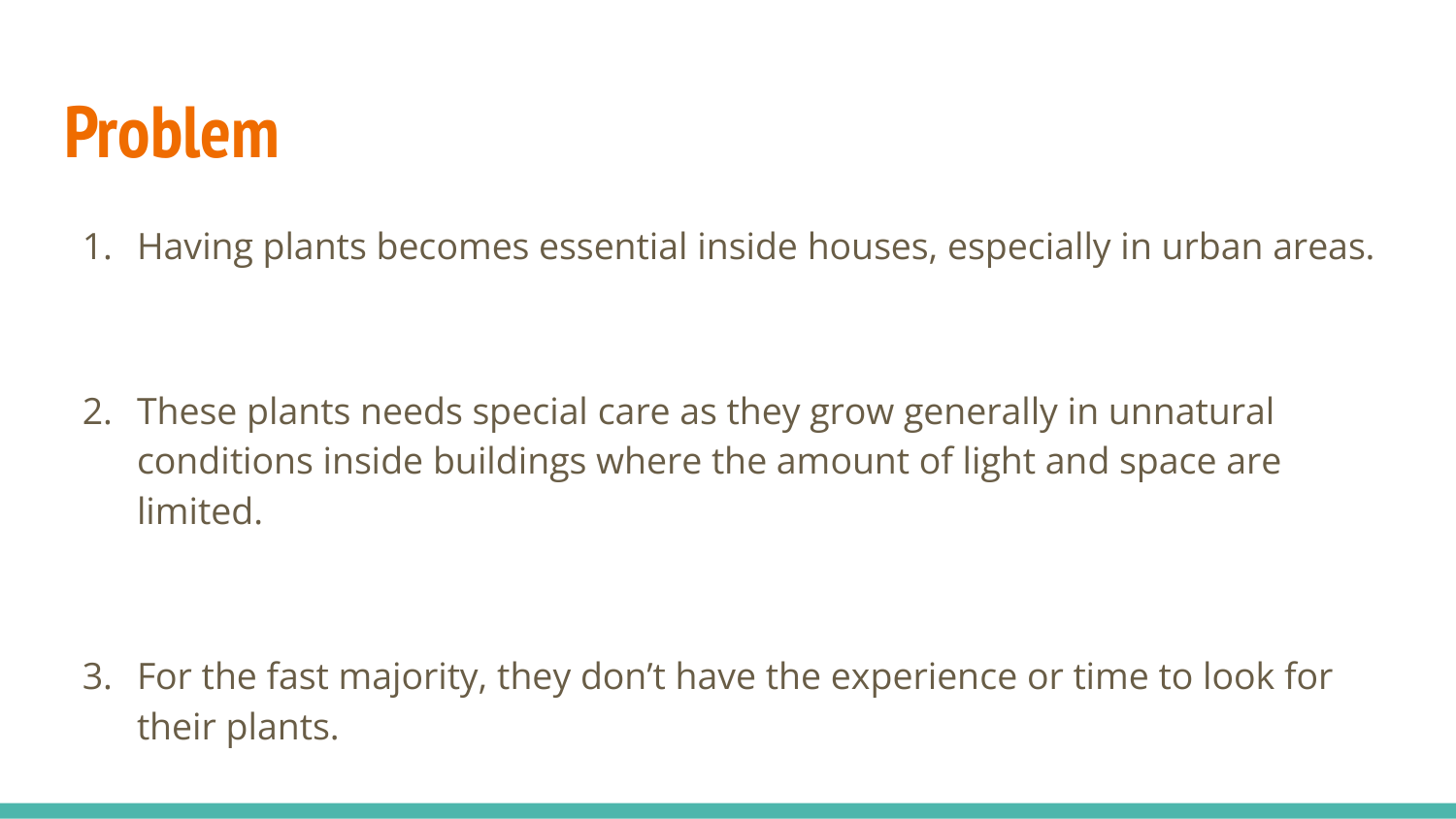

# Problem
Having plants becomes essential inside houses, especially in urban areas.

These plants needs special care as they grow generally in unnatural   conditions inside buildings where the amount of light and space are limited.

For the fast majority, they don’t have the experience or time to look for their plants.